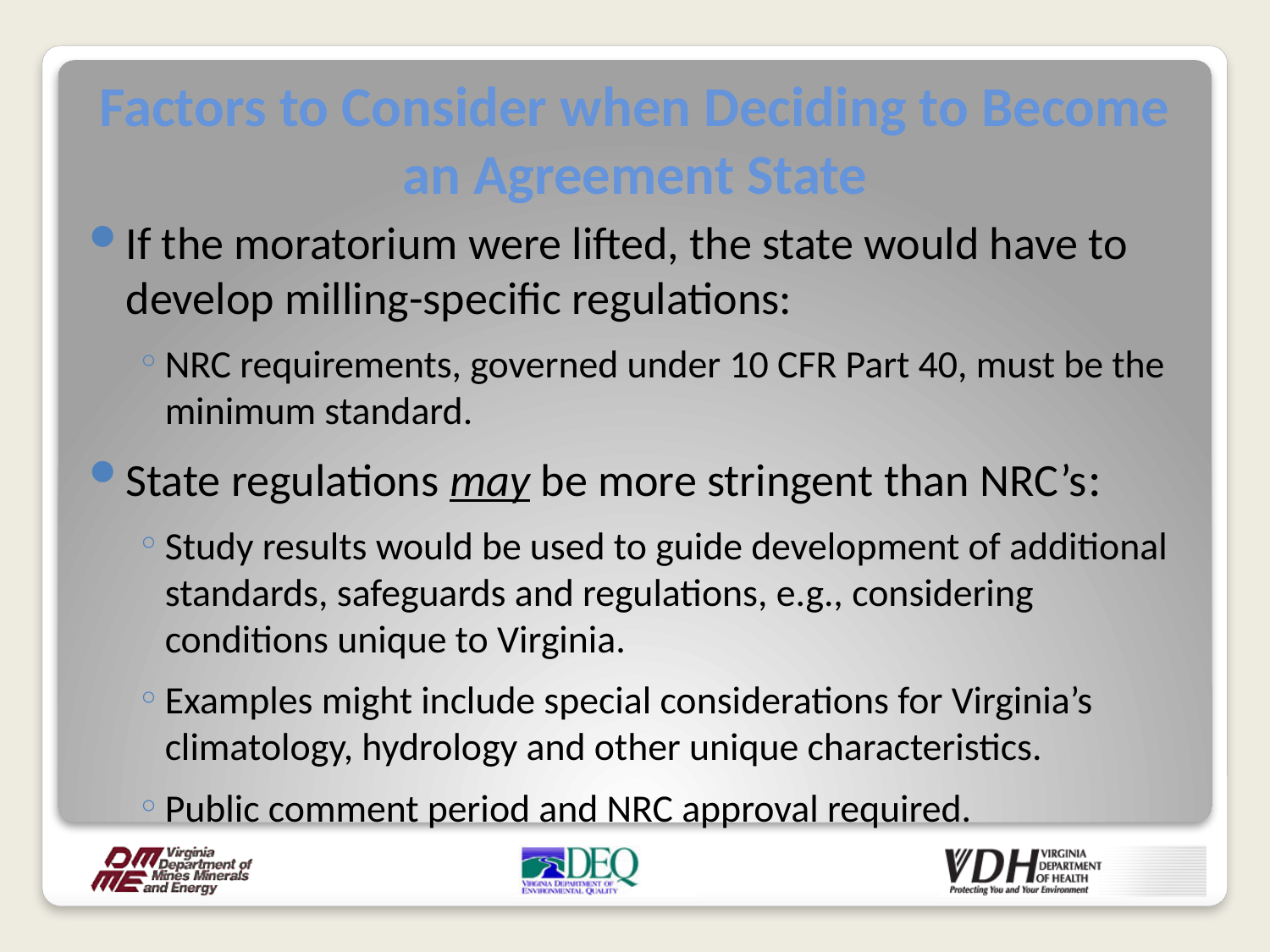

# Factors to Consider when Deciding to Become an Agreement State
If the moratorium were lifted, the state would have to develop milling-specific regulations:
NRC requirements, governed under 10 CFR Part 40, must be the minimum standard.
State regulations may be more stringent than NRC’s:
Study results would be used to guide development of additional standards, safeguards and regulations, e.g., considering conditions unique to Virginia.
Examples might include special considerations for Virginia’s climatology, hydrology and other unique characteristics.
Public comment period and NRC approval required.